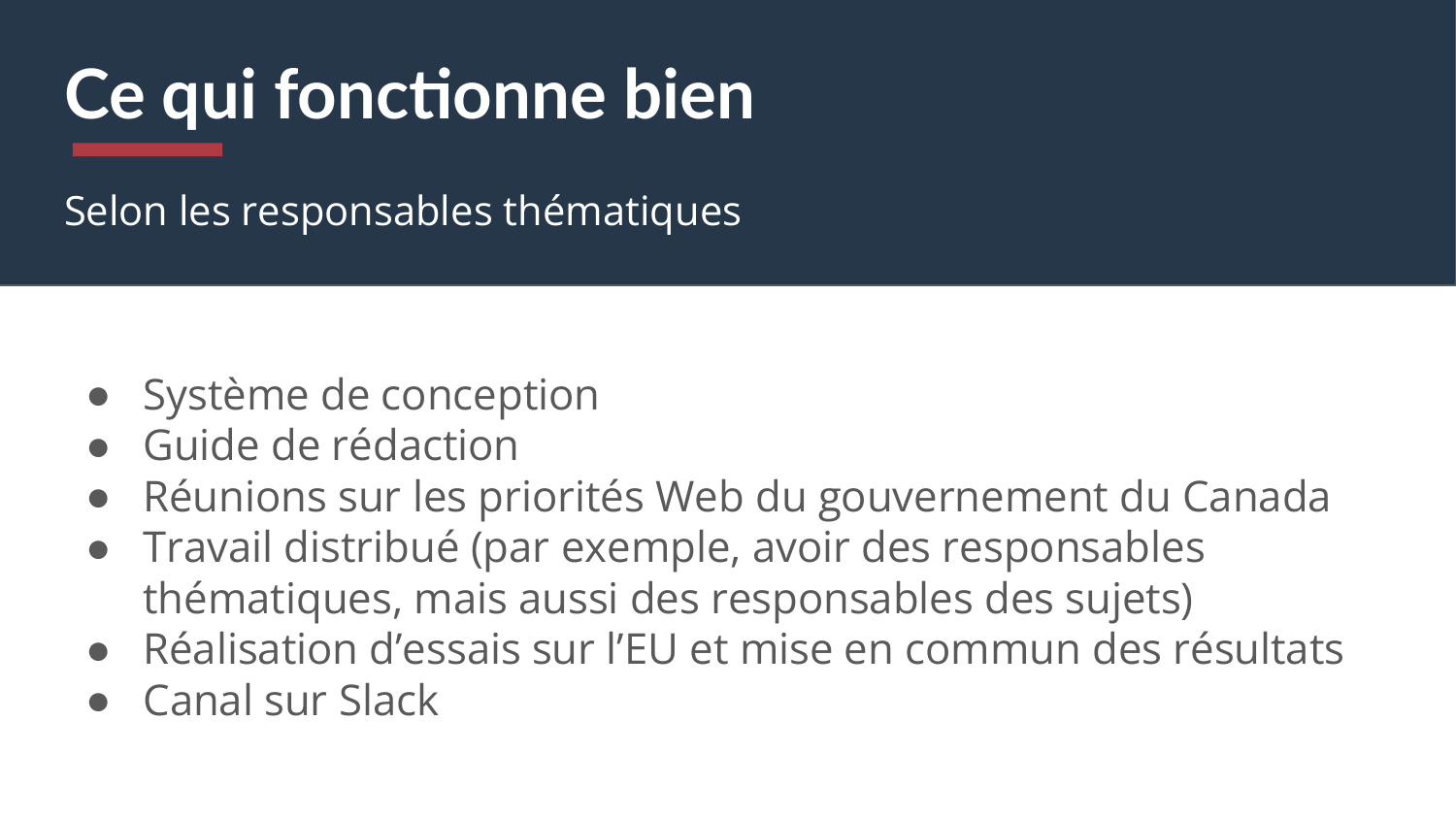

# Ce qui fonctionne bien

Selon les responsables thématiques

Système de conception
Guide de rédaction
Réunions sur les priorités Web du gouvernement du Canada
Travail distribué (par exemple, avoir des responsables thématiques, mais aussi des responsables des sujets)
Réalisation d’essais sur l’EU et mise en commun des résultats
Canal sur Slack